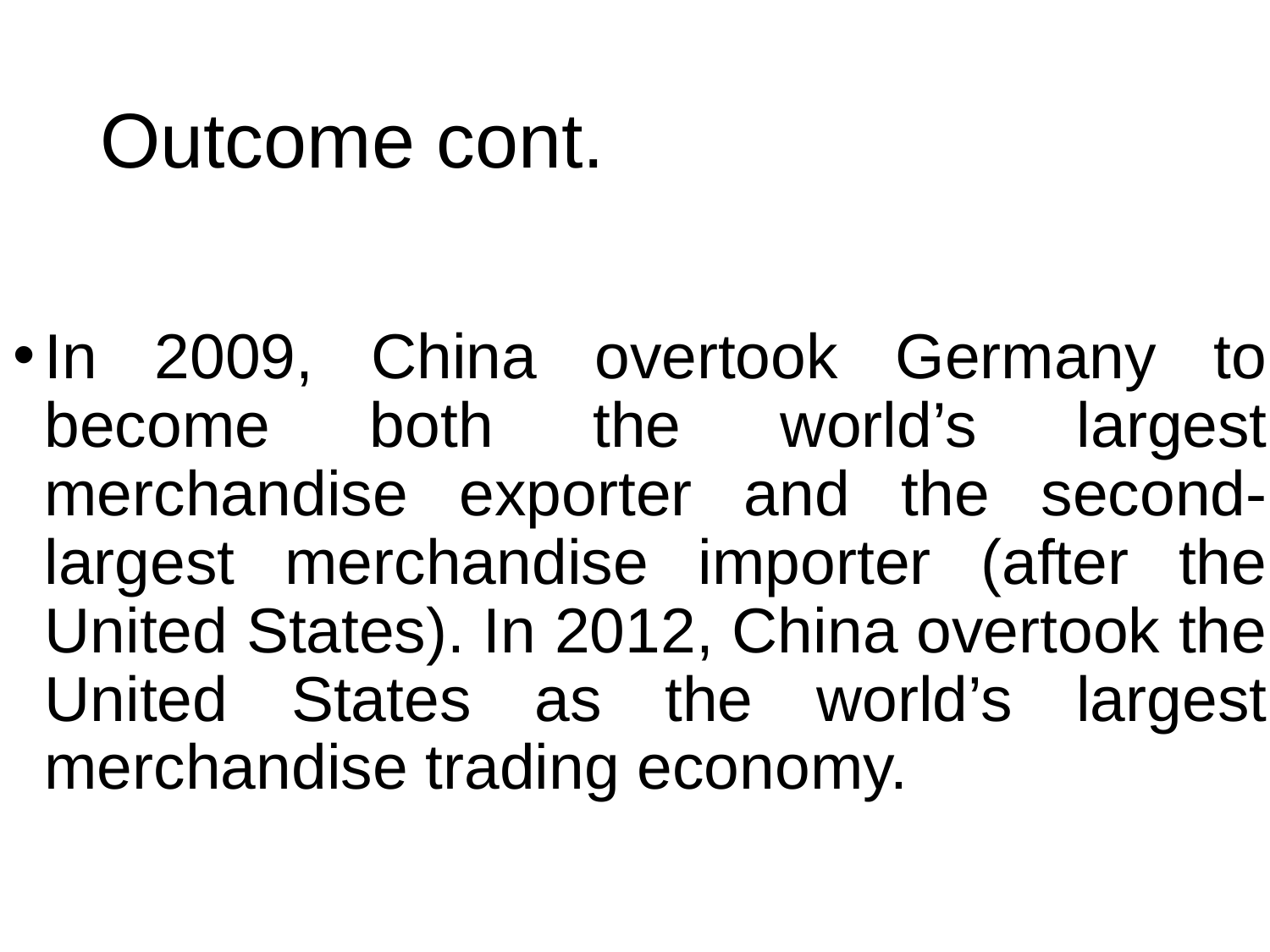

# Outcome cont.
In 2009, China overtook Germany to become both the world’s largest merchandise exporter and the second-largest merchandise importer (after the United States). In 2012, China overtook the United States as the world’s largest merchandise trading economy.